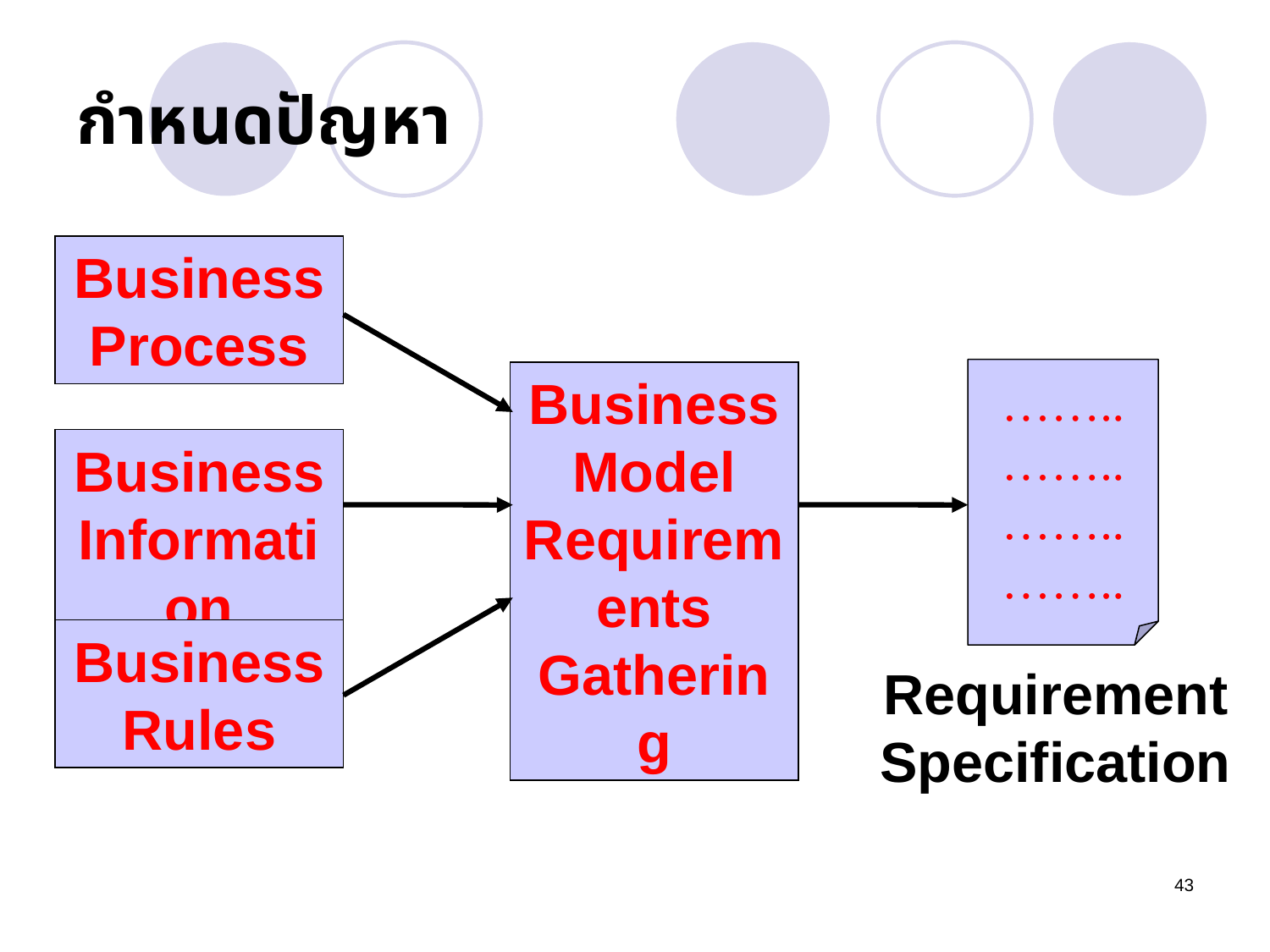

# กำหนดปัญหา
Business
Process

……..
……..
……..
……..
Business
Model
Requirements Gathering
Business
Information

Business
Rules
Requirement
Specification
43